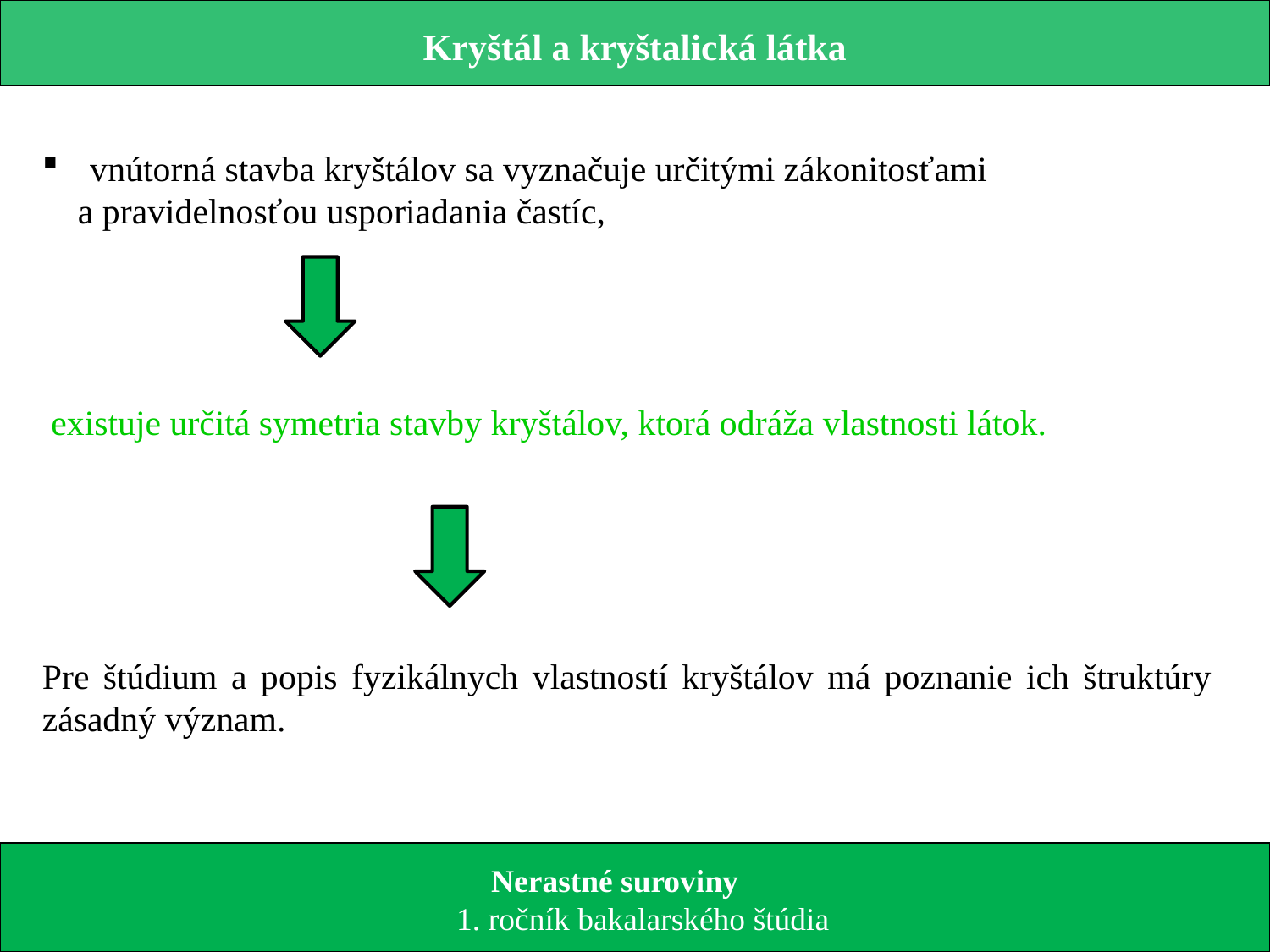

Kryštál a kryštalická látka

  vnútorná stavba kryštálov sa vyznačuje určitými zákonitosťami
    a pravidelnosťou usporiadania častíc,

 existuje určitá symetria stavby kryštálov, ktorá odráža vlastnosti látok.

Pre štúdium a popis fyzikálnych vlastností kryštálov má poznanie ich štruktúry zásadný význam.

  Nerastné suroviny
  1. ročník bakalarského štúdia